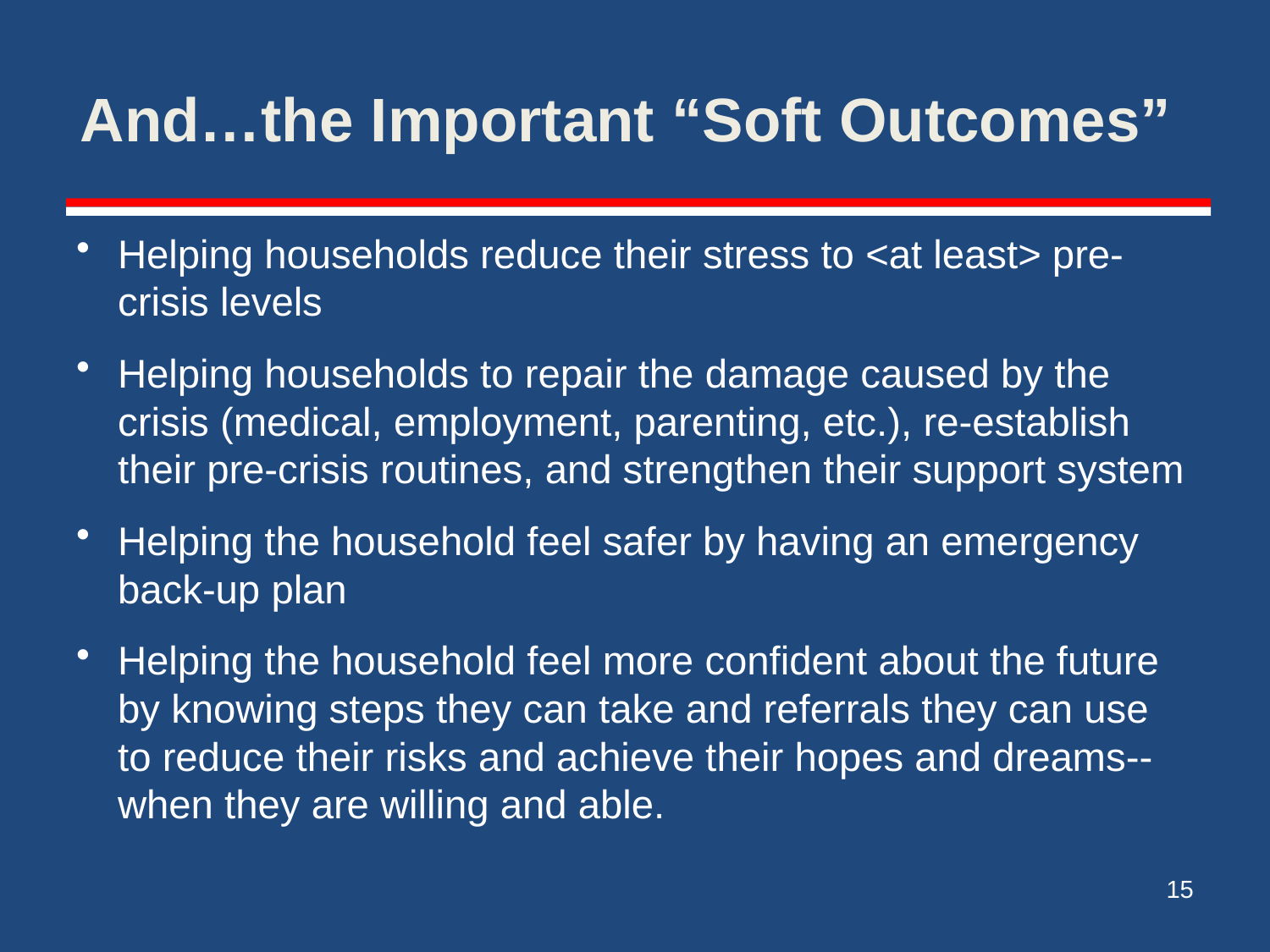

# And…the Important “Soft Outcomes”
Helping households reduce their stress to <at least> pre-crisis levels

Helping households to repair the damage caused by the crisis (medical, employment, parenting, etc.), re-establish their pre-crisis routines, and strengthen their support system

Helping the household feel safer by having an emergency back-up plan

Helping the household feel more confident about the future  by knowing steps they can take and referrals they can use to reduce their risks and achieve their hopes and dreams--when they are willing and able.
15